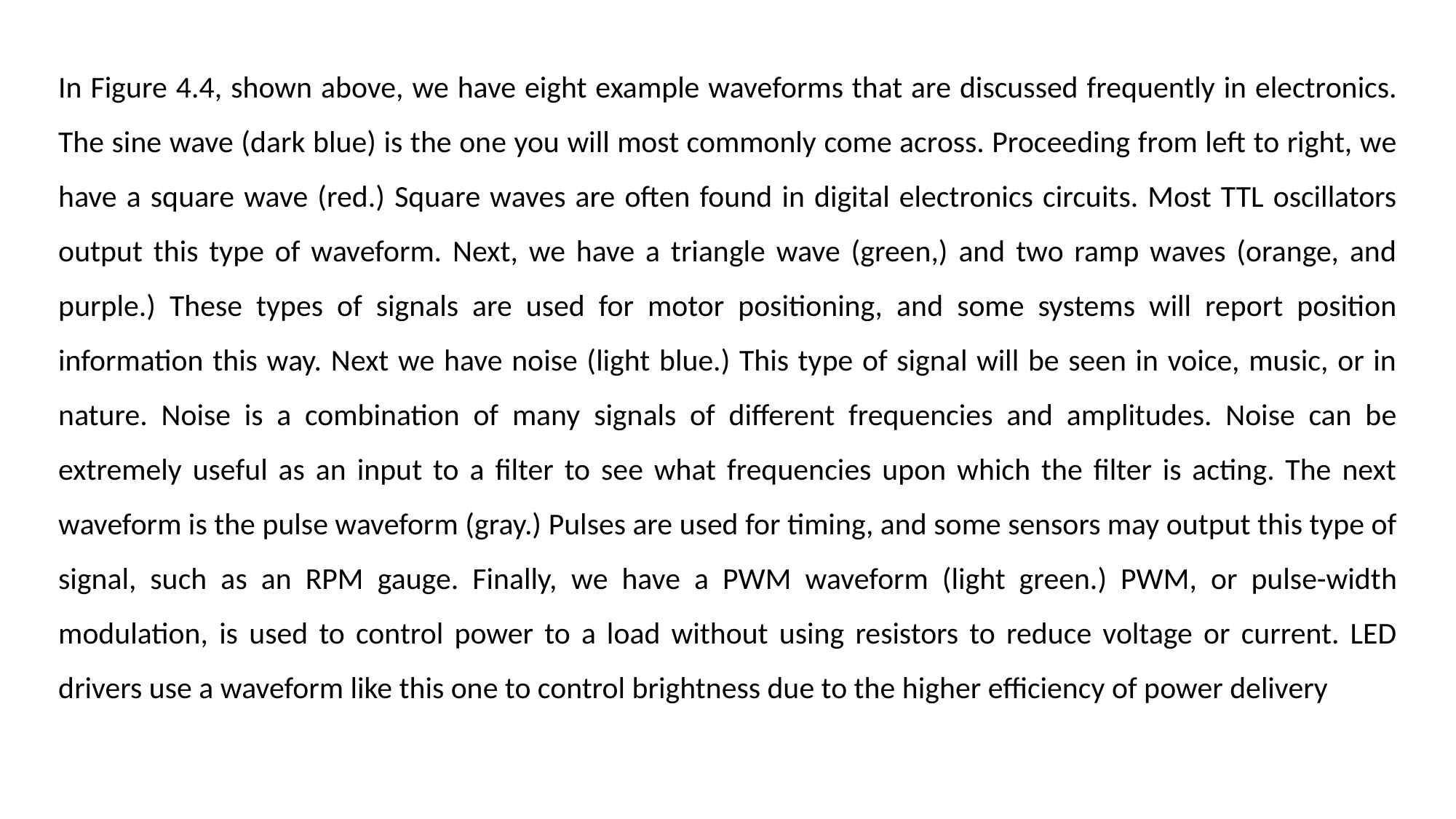

In Figure 4.4, shown above, we have eight example waveforms that are discussed frequently in electronics. The sine wave (dark blue) is the one you will most commonly come across. Proceeding from left to right, we have a square wave (red.) Square waves are often found in digital electronics circuits. Most TTL oscillators output this type of waveform. Next, we have a triangle wave (green,) and two ramp waves (orange, and purple.) These types of signals are used for motor positioning, and some systems will report position information this way. Next we have noise (light blue.) This type of signal will be seen in voice, music, or in nature. Noise is a combination of many signals of different frequencies and amplitudes. Noise can be extremely useful as an input to a filter to see what frequencies upon which the filter is acting. The next waveform is the pulse waveform (gray.) Pulses are used for timing, and some sensors may output this type of signal, such as an RPM gauge. Finally, we have a PWM waveform (light green.) PWM, or pulse-width modulation, is used to control power to a load without using resistors to reduce voltage or current. LED drivers use a waveform like this one to control brightness due to the higher efficiency of power delivery